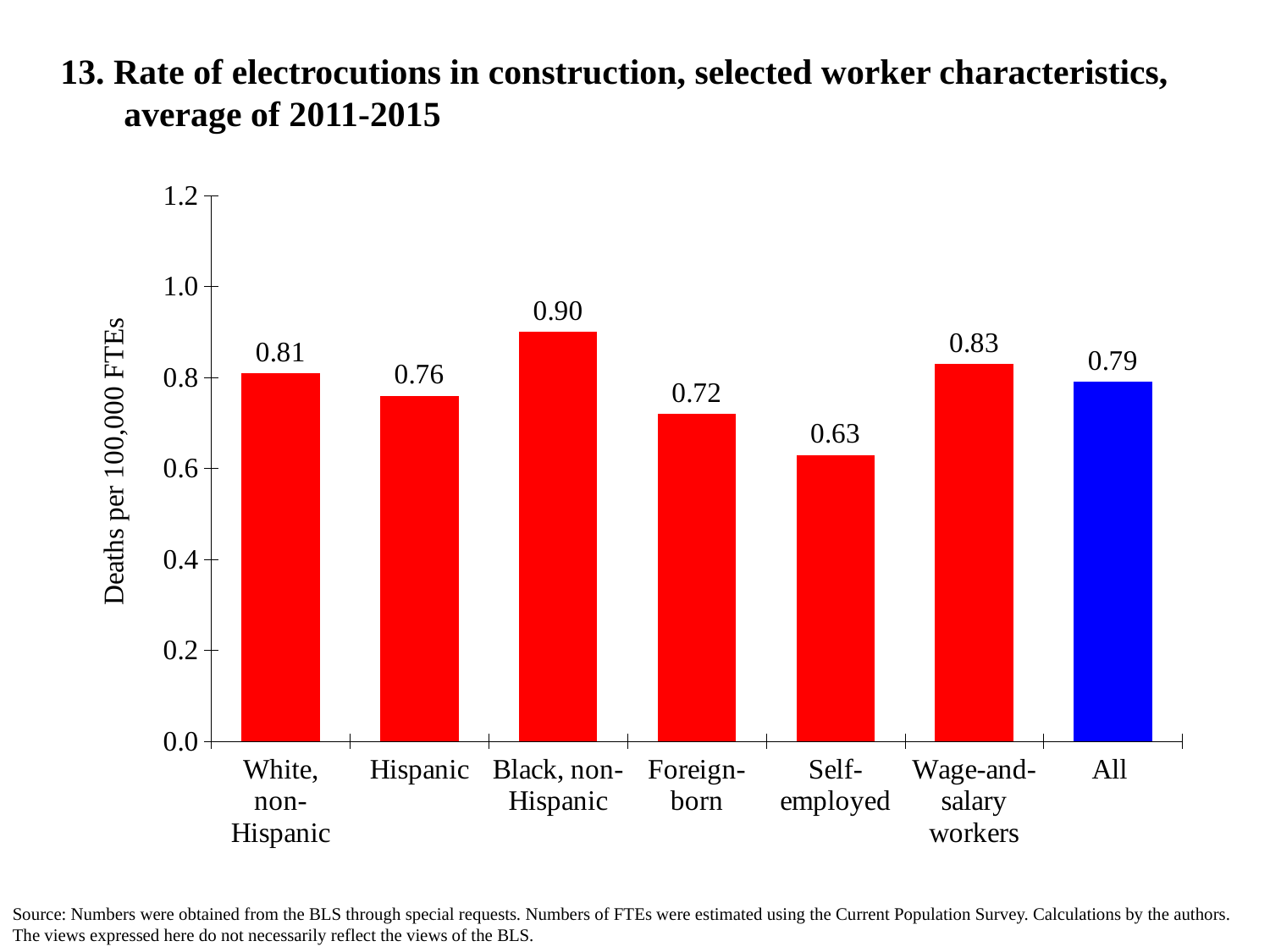

13. Rate of electrocutions in construction, selected worker characteristics, average of 2011-2015

[unsupported chart]

Source: Numbers were obtained from the BLS through special requests. Numbers of FTEs were estimated using the Current Population Survey. Calculations by the authors. The views expressed here do not necessarily reflect the views of the BLS.